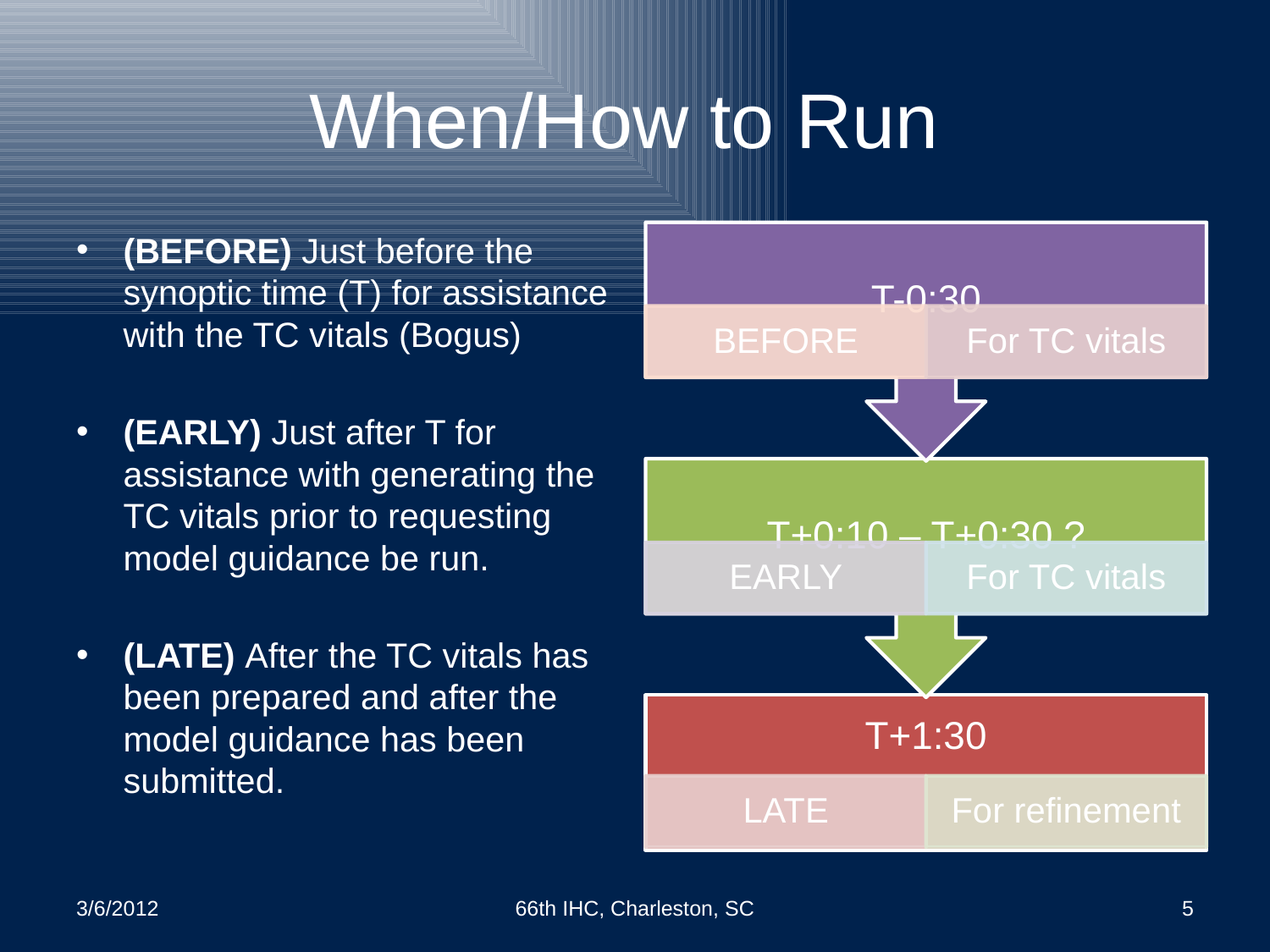

# When/How to Run
(BEFORE) Just before the synoptic time (T) for assistance with the TC vitals (Bogus)

(EARLY) Just after T for assistance with generating the TC vitals prior to requesting model guidance be run.

(LATE) After the TC vitals has been prepared and after the model guidance has been submitted.
T+1:30
LATE
For refinement
T+0:10 – T+0:30 ?
EARLY
For TC vitals
T-0:30
BEFORE
For TC vitals
3/6/2012
66th IHC, Charleston, SC
5